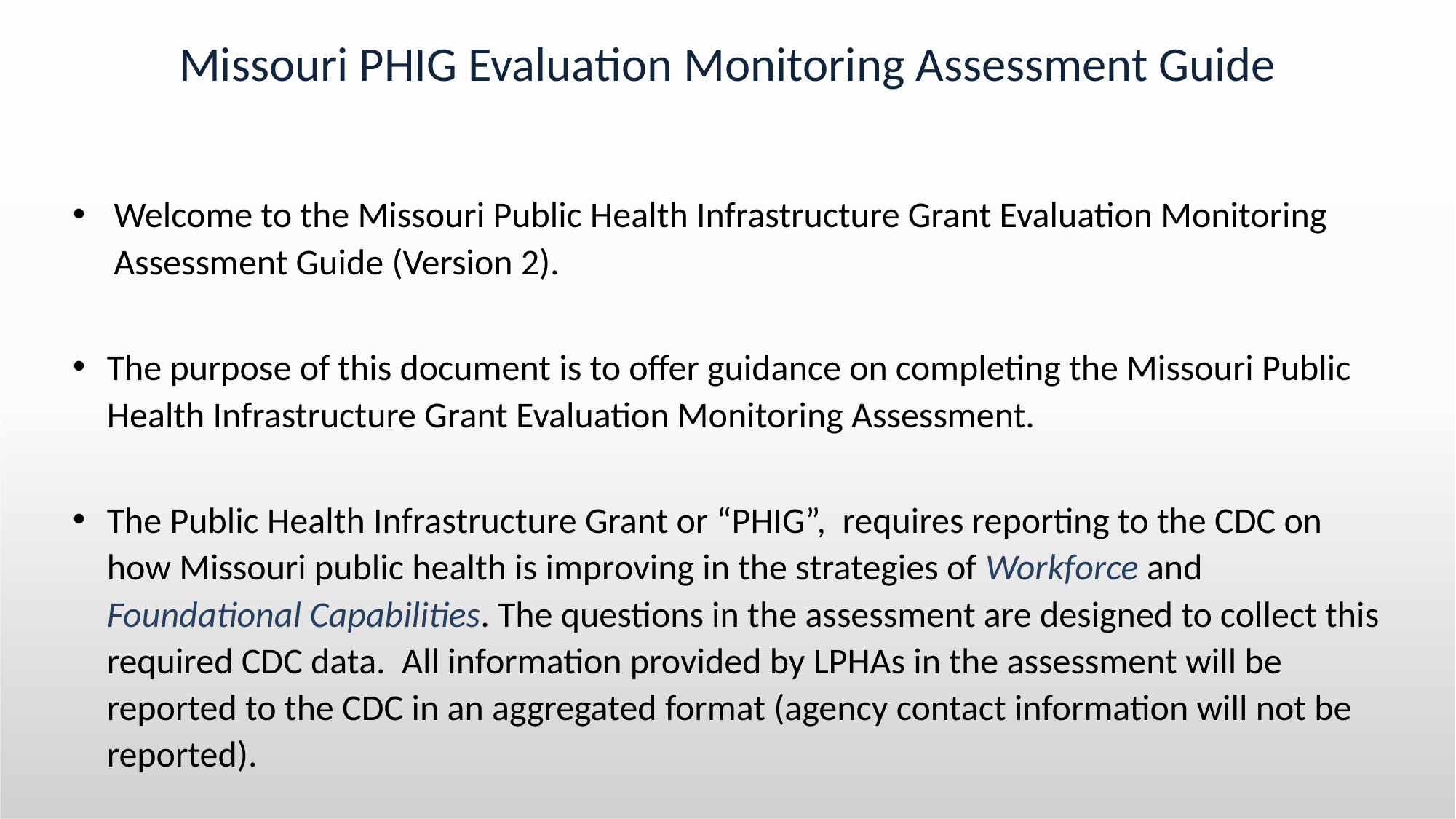

# Missouri PHIG Evaluation Monitoring Assessment Guide
Welcome to the Missouri Public Health Infrastructure Grant Evaluation Monitoring Assessment Guide (Version 2).

The purpose of this document is to offer guidance on completing the Missouri Public Health Infrastructure Grant Evaluation Monitoring Assessment.

The Public Health Infrastructure Grant or “PHIG”,  requires reporting to the CDC on how Missouri public health is improving in the strategies of Workforce and Foundational Capabilities. The questions in the assessment are designed to collect this required CDC data.  All information provided by LPHAs in the assessment will be reported to the CDC in an aggregated format (agency contact information will not be reported).